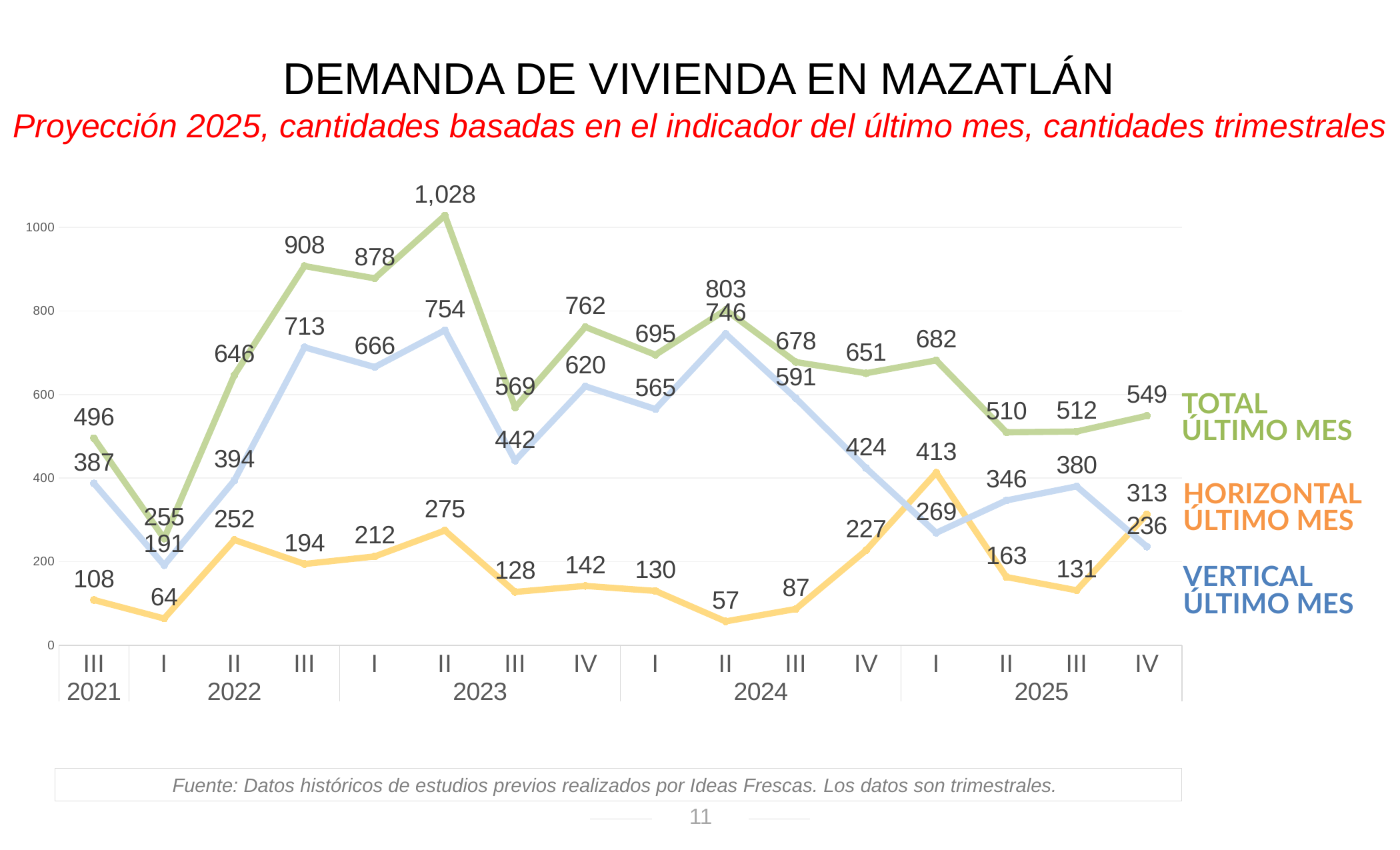

Demanda de vivienda en MAZATLÁn
Proyección 2025, cantidades basadas en el indicador del último mes, cantidades trimestrales

### Chart

| Category | H_ultimo_mes | V_último_mes |  |
|---|---|---|---|
| III | 108.30000000000001 | 387.29999999999995 | 495.59999999999997 |
| I | 63.900000000000006 | 191.39999999999998 | 255.29999999999998 |
| II | 252.0 | 394.20000000000005 | 646.2 |
| III | 194.39999999999998 | 713.0999999999999 | 907.4999999999999 |
| I | 212.39999999999998 | 665.7 | 878.1 |
| II | 274.5 | 753.9000000000001 | 1028.4 |
| III | 127.5 | 441.59999999999997 | 569.0999999999999 |
| IV | 141.89999999999998 | 619.8 | 761.6999999999999 |
| I | 129.89999999999998 | 565.2 | 695.1 |
| II | 57.0 | 745.5 | 802.5 |
| III | 86.69999999999999 | 591.1 | 677.8 |
| IV | 227.0 | 424.0 | 651.0 |
| I | 412.8894988924121 | 268.92969807525014 | 681.8191969676623 |
| II | 163.18752505591712 | 346.4648490376251 | 509.6523740935422 |
| III | 131.4057677915476 | 380.1971751038388 | 511.6029428953864 |
| IV | 313.1367512258723 | 235.94058149520913 | 549.0773327210813 |
TOTAL
ÚLTIMO MES
HORIZONTAL
ÚLTIMO MES
VERTICAL
ÚLTIMO MES
Fuente: Datos históricos de estudios previos realizados por Ideas Frescas. Los datos son trimestrales.
11